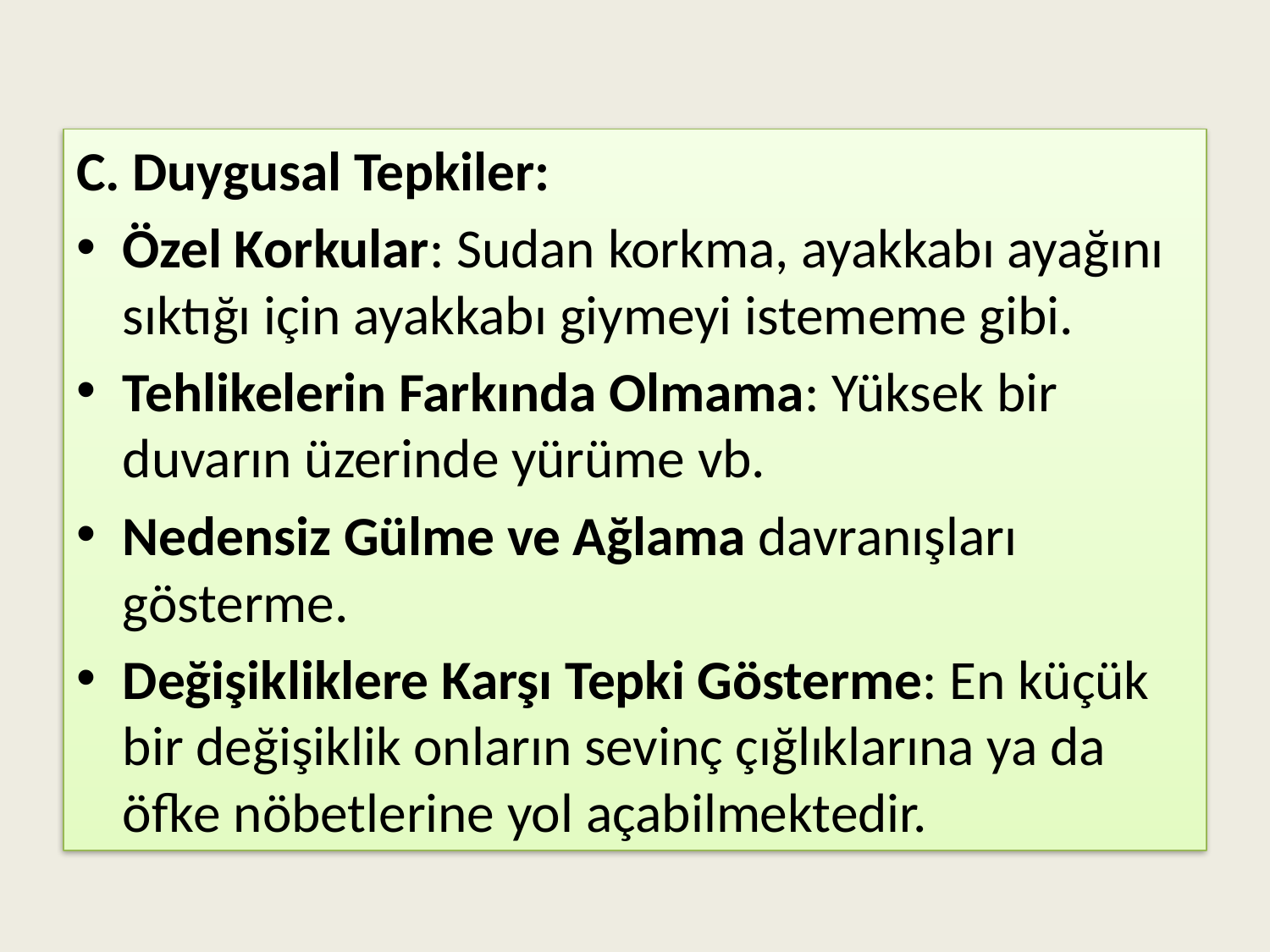

C. Duygusal Tepkiler:
Özel Korkular: Sudan korkma, ayakkabı ayağını sıktığı için ayakkabı giymeyi istememe gibi.
Tehlikelerin Farkında Olmama: Yüksek bir duvarın üzerinde yürüme vb.
Nedensiz Gülme ve Ağlama davranışları gösterme.
Değişikliklere Karşı Tepki Gösterme: En küçük bir değişiklik onların sevinç çığlıklarına ya da öfke nöbetlerine yol açabilmektedir.